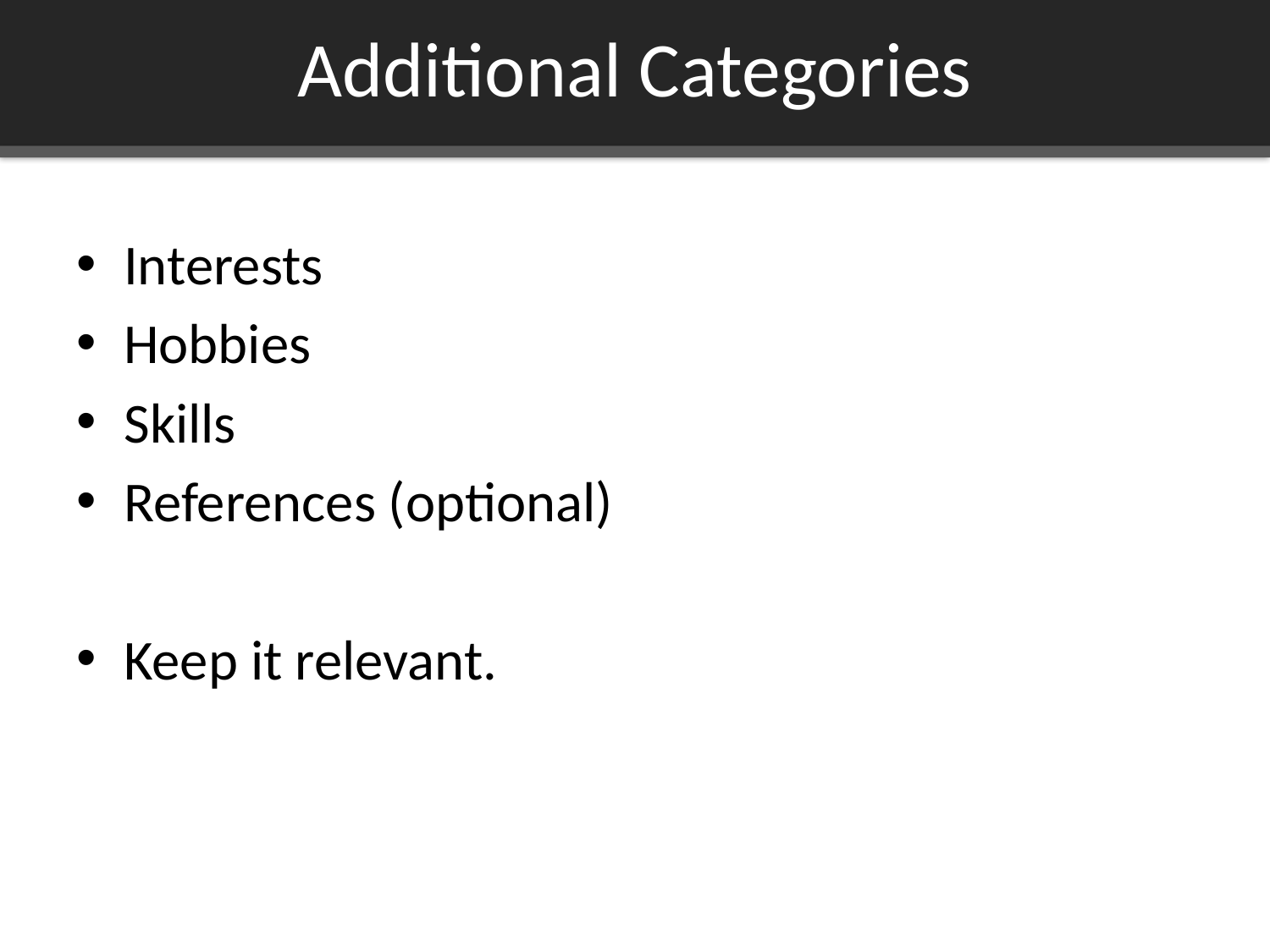

# Additional Categories
Interests
Hobbies
Skills
References (optional)

Keep it relevant.